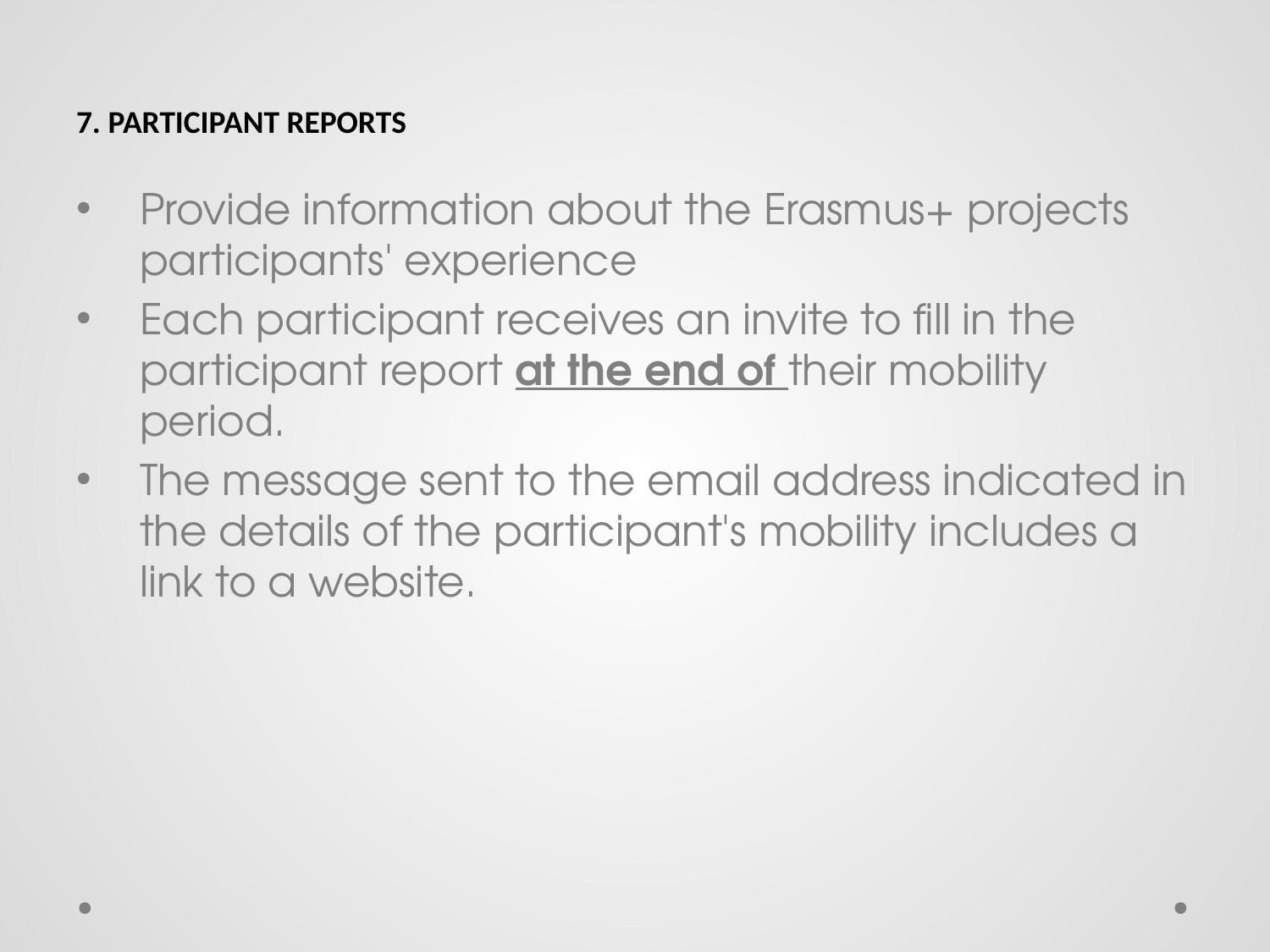

# 7. Participant reports
Provide information about the Erasmus+ projects participants' experience
Each participant receives an invite to fill in the participant report at the end of their mobility period.
The message sent to the email address indicated in the details of the participant's mobility includes a link to a website.